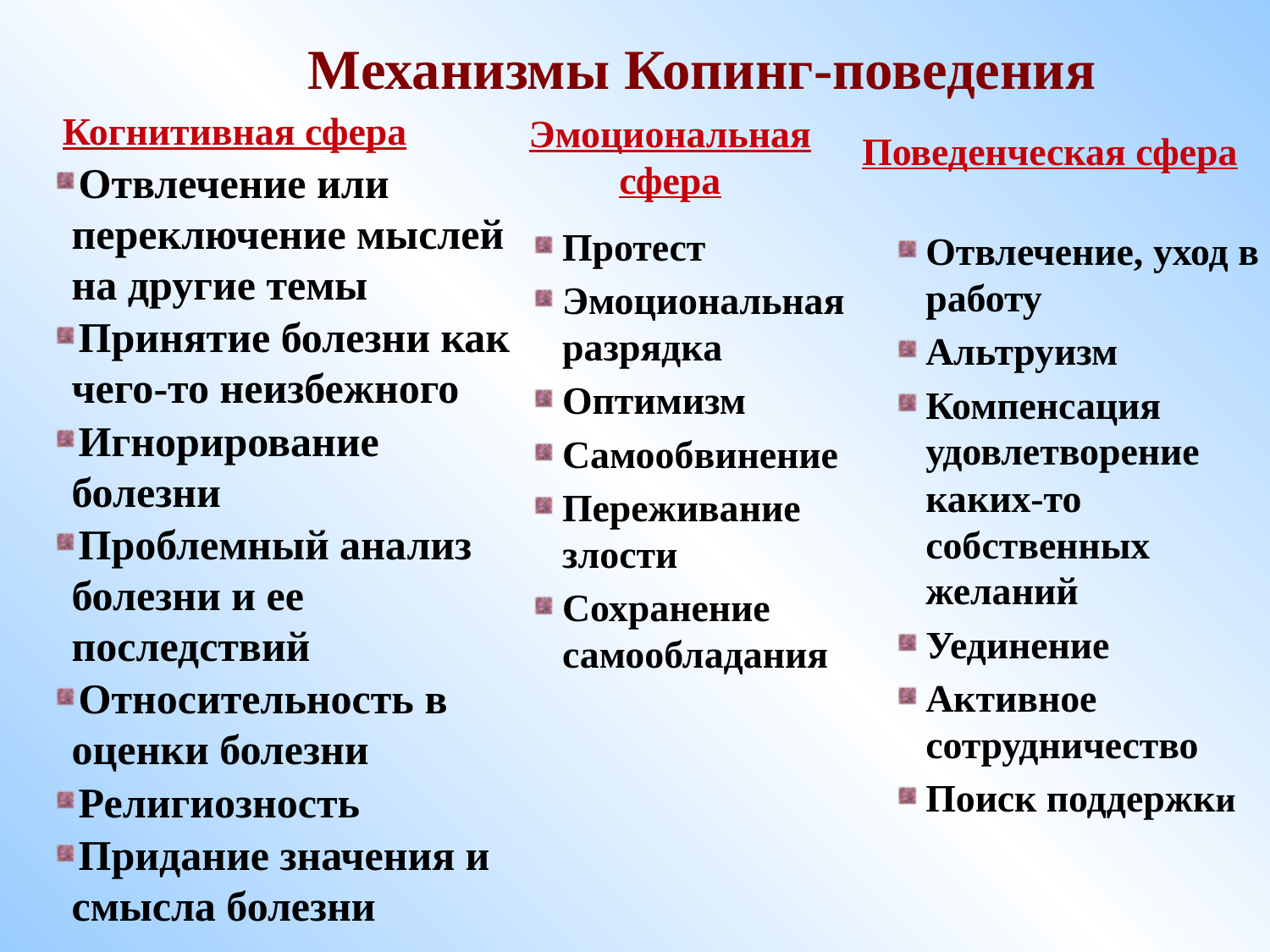

Механизмы Копинг-поведения
Когнитивная сфера
Эмоциональная сфера
Поведенческая сфера
Отвлечение, уход в работу
Альтруизм
Компенсация удовлетворение каких-то собственных желаний
Уединение
Активное сотрудничество
Поиск поддержки
Отвлечение или переключение мыслей на другие темы
Принятие болезни как чего-то неизбежного
Игнорирование болезни
Проблемный анализ болезни и ее последствий
Относительность в оценки болезни
Религиозность
Придание значения и смысла болезни
Протест
Эмоциональная разрядка
Оптимизм
Самообвинение
Переживание злости
Сохранение самообладания